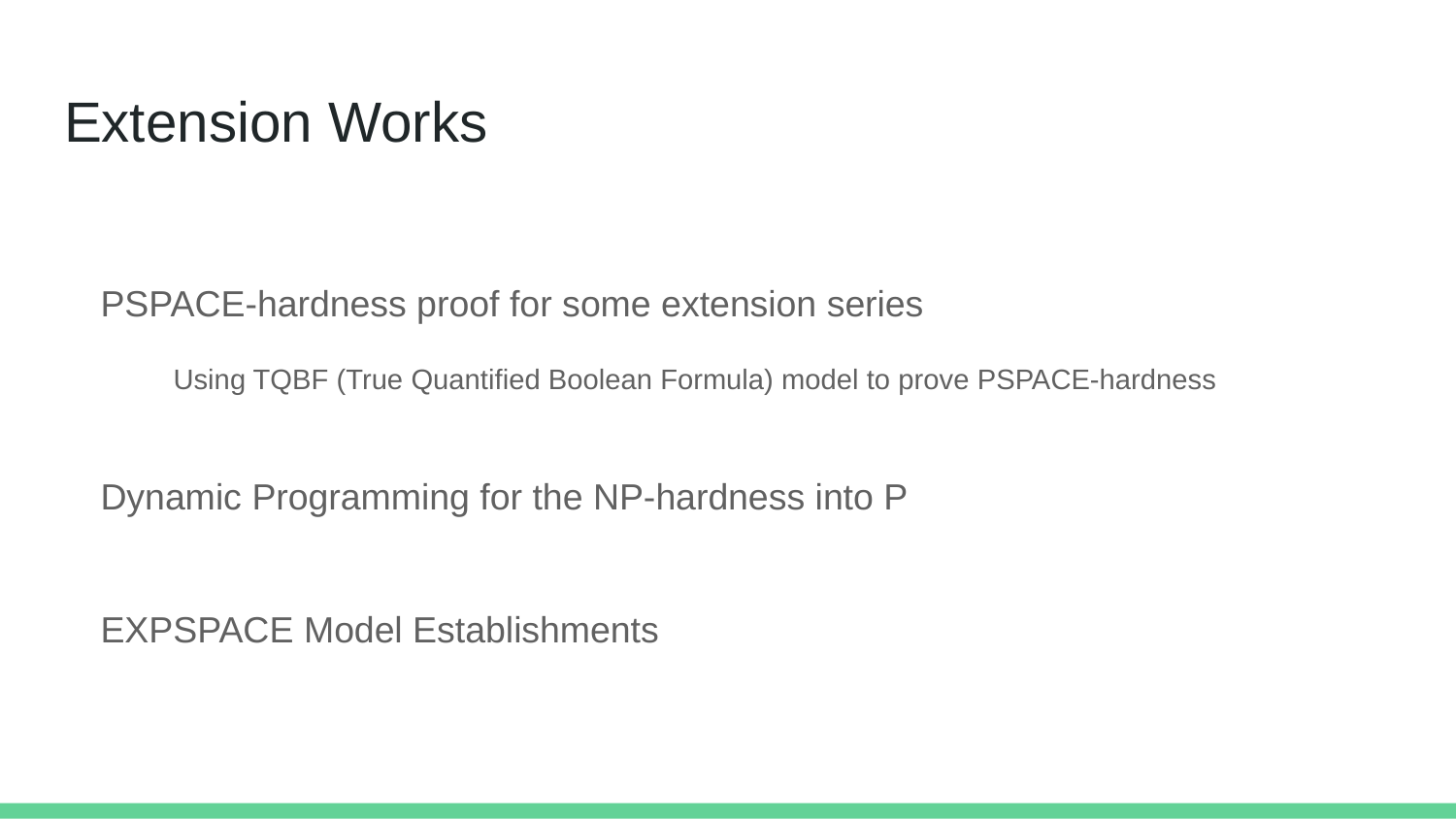

# Extension Works

PSPACE-hardness proof for some extension series
Using TQBF (True Quantified Boolean Formula) model to prove PSPACE-hardness
Dynamic Programming for the NP-hardness into P
EXPSPACE Model Establishments